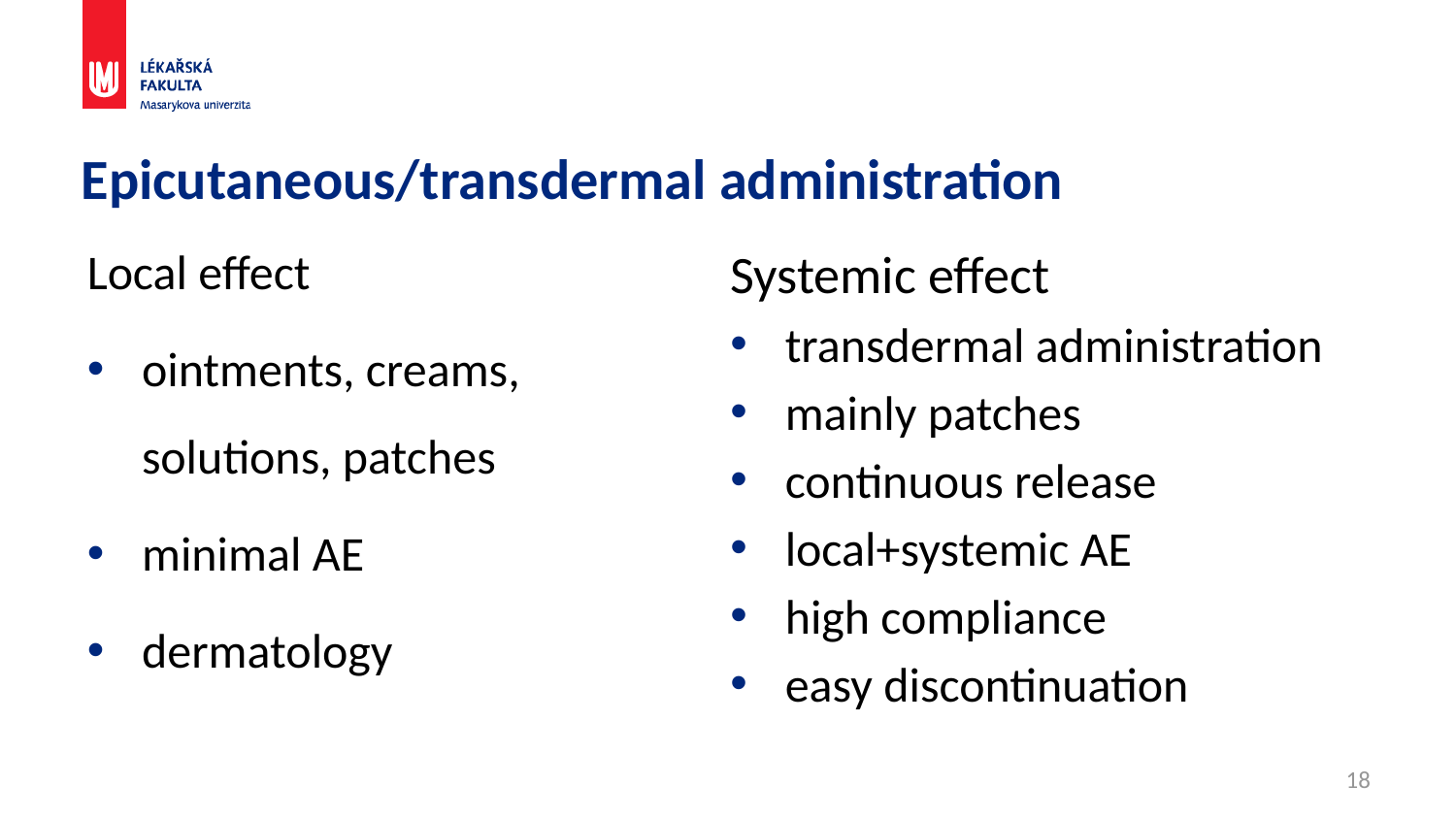

# Epicutaneous/transdermal administration
Systemic effect
transdermal administration
mainly patches
continuous release
local+systemic AE
high compliance
easy discontinuation
Local effect
ointments, creams, solutions, patches
minimal AE
dermatology
18